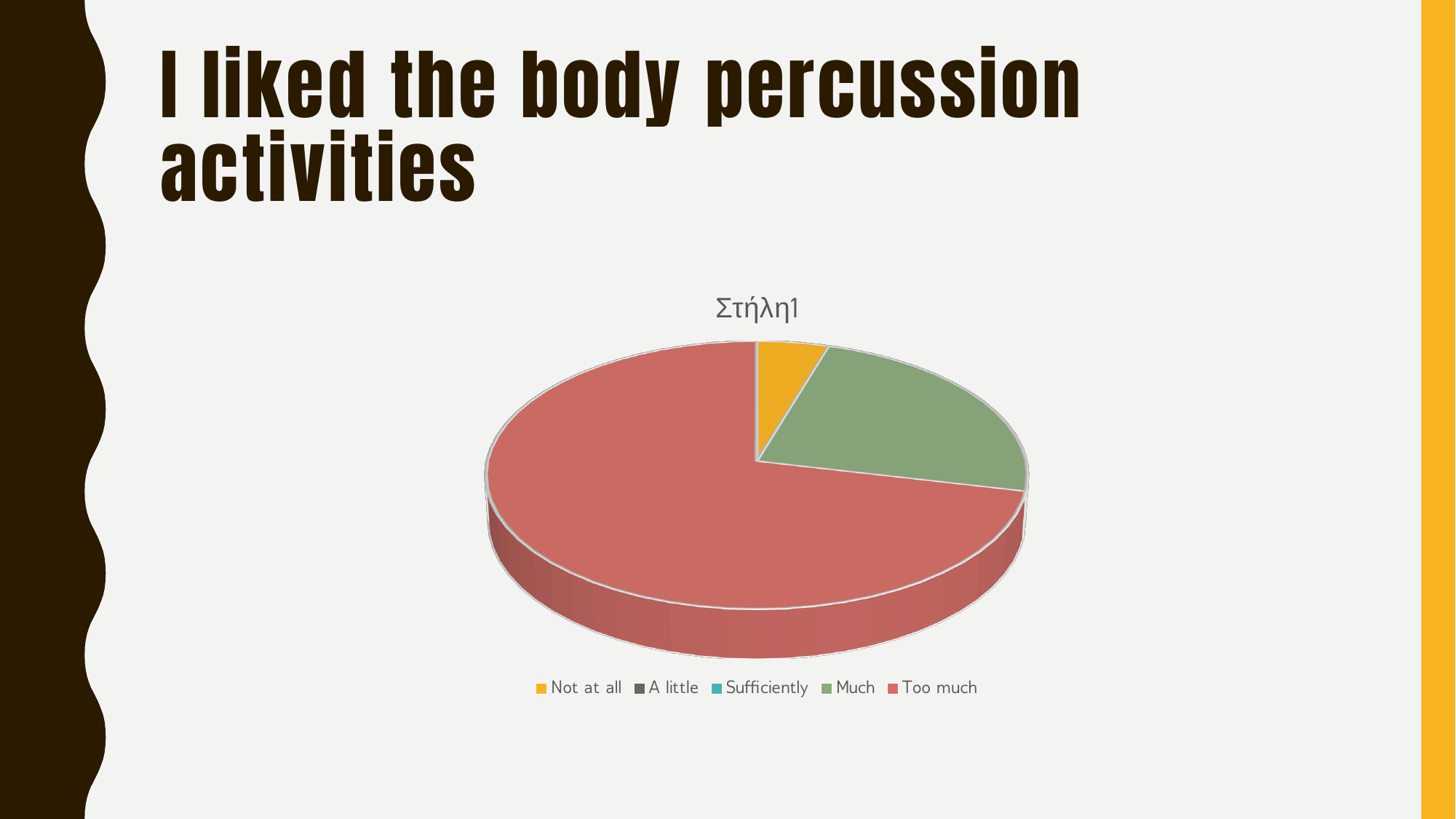

# I liked the body percussion activities

[unsupported chart]